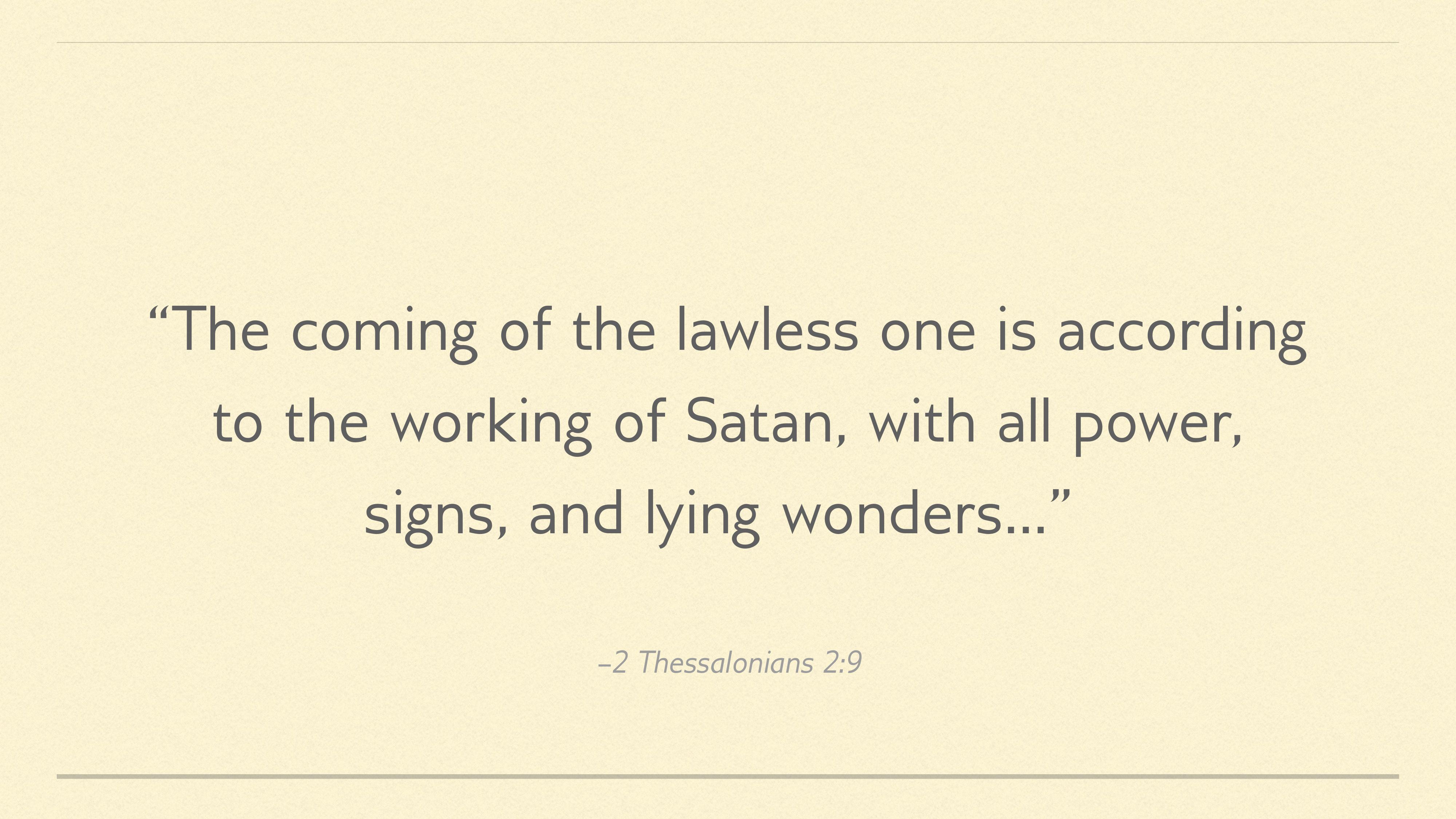

“The coming of the lawless one is according to the working of Satan, with all power, signs, and lying wonders…”
–2 Thessalonians 2:9